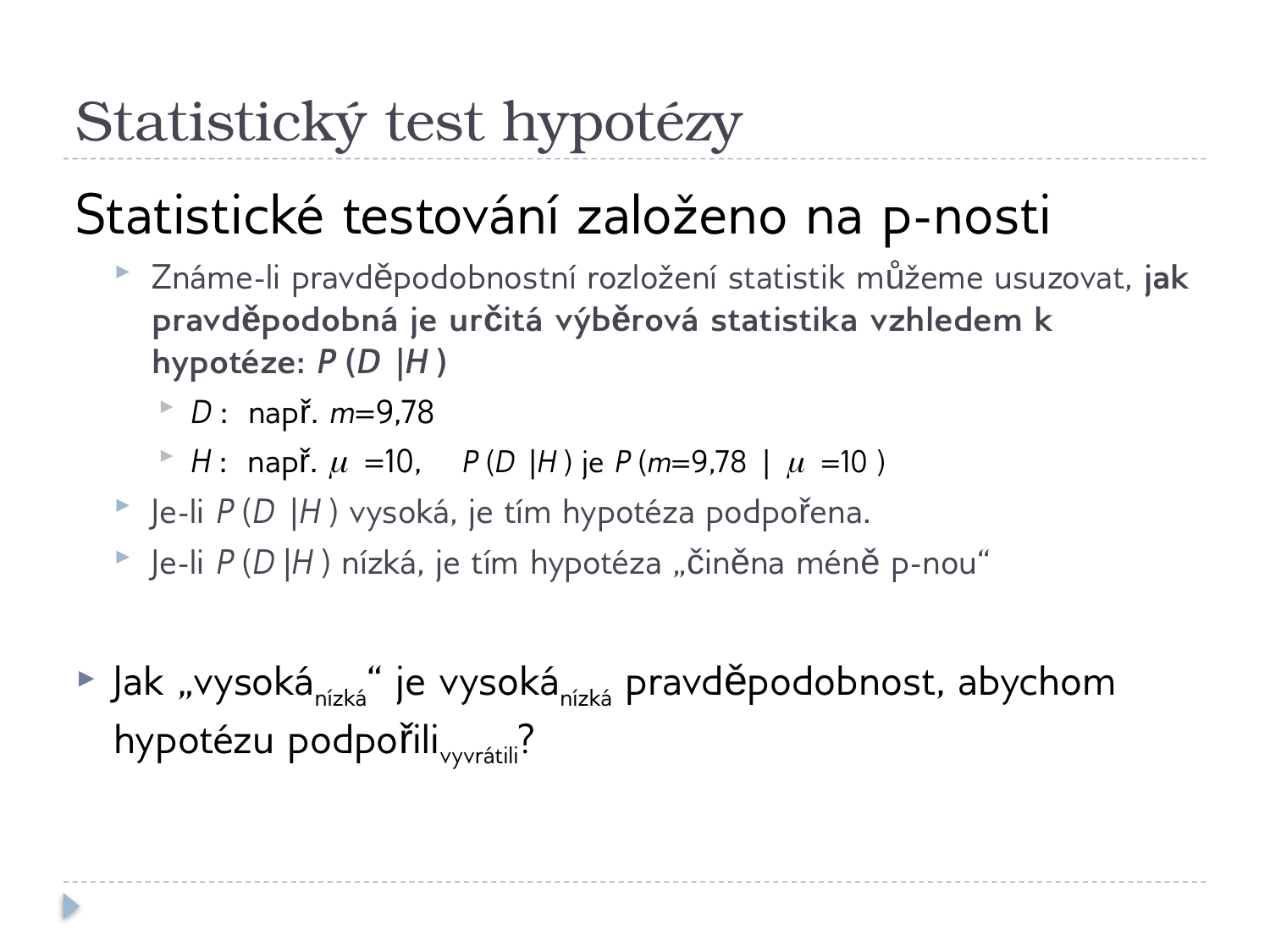

# Statistický test hypotézy
Statistické testování založeno na p-nosti
Známe-li pravděpodobnostní rozložení statistik můžeme usuzovat, jak pravděpodobná je určitá výběrová statistika vzhledem k hypotéze: P (D |H )
D :  např. m=9,78
H :  např. μ =10,    P (D |H ) je P (m=9,78 | μ =10 )
Je-li P (D |H ) vysoká, je tím hypotéza podpořena.
Je-li P (D |H ) nízká, je tím hypotéza „činěna méně p-nou“

Jak „vysokánízká“ je vysokánízká pravděpodobnost, abychom hypotézu podpořilivyvrátili?